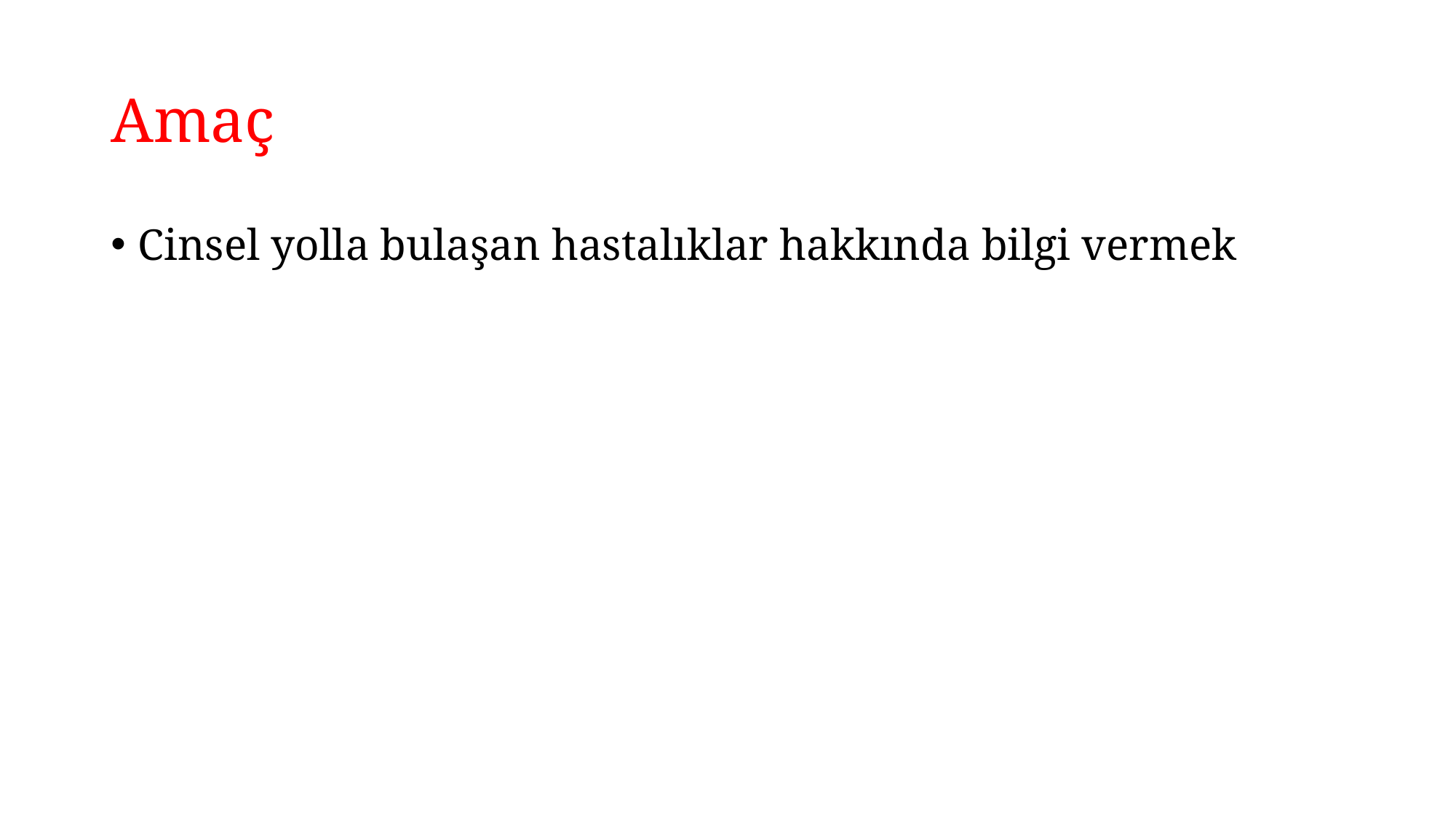

# Amaç
Cinsel yolla bulaşan hastalıklar hakkında bilgi vermek